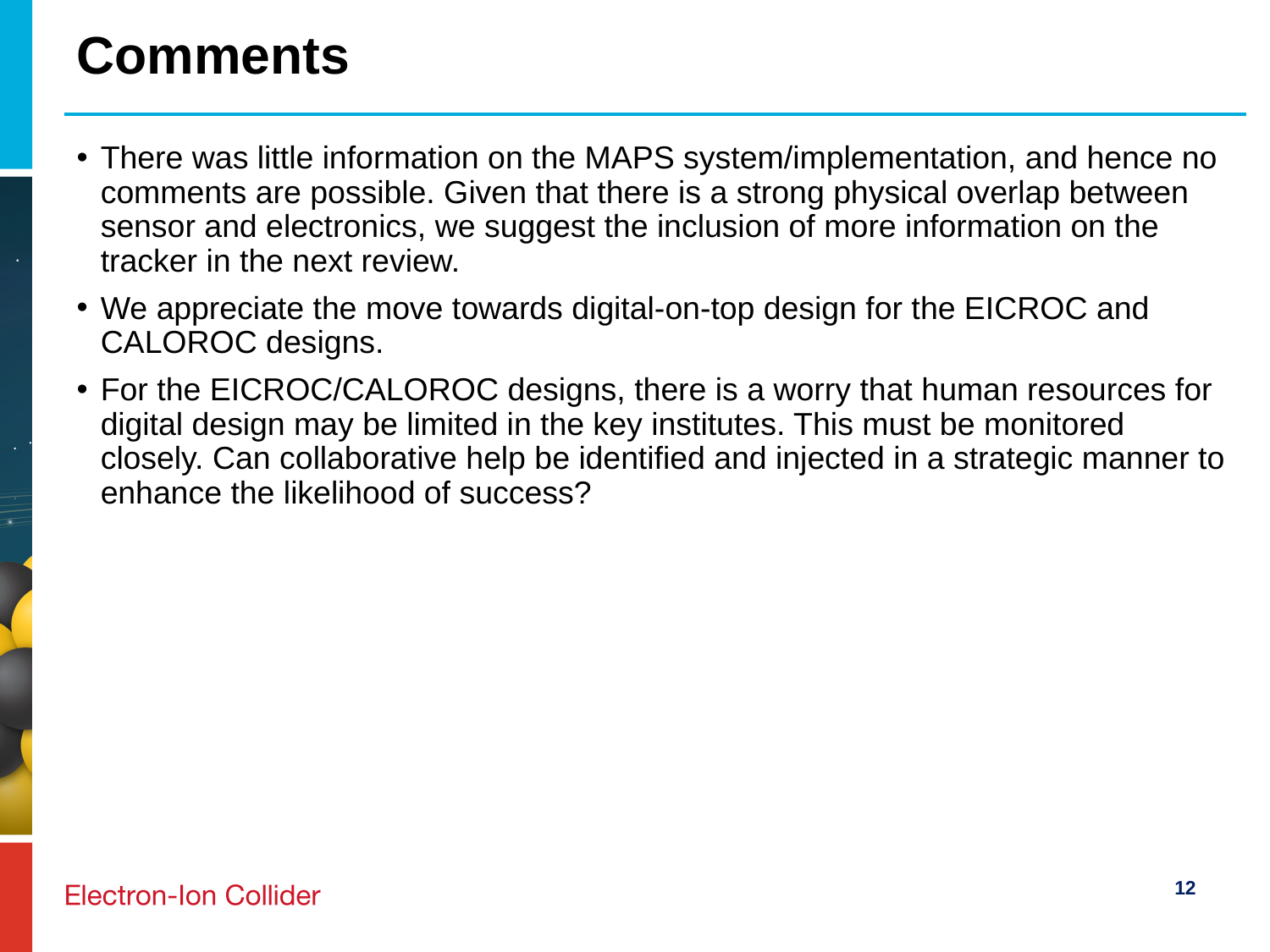

# Comments
There was little information on the MAPS system/implementation, and hence no comments are possible. Given that there is a strong physical overlap between sensor and electronics, we suggest the inclusion of more information on the tracker in the next review.
We appreciate the move towards digital-on-top design for the EICROC and CALOROC designs.
For the EICROC/CALOROC designs, there is a worry that human resources for digital design may be limited in the key institutes. This must be monitored closely. Can collaborative help be identified and injected in a strategic manner to enhance the likelihood of success?

12